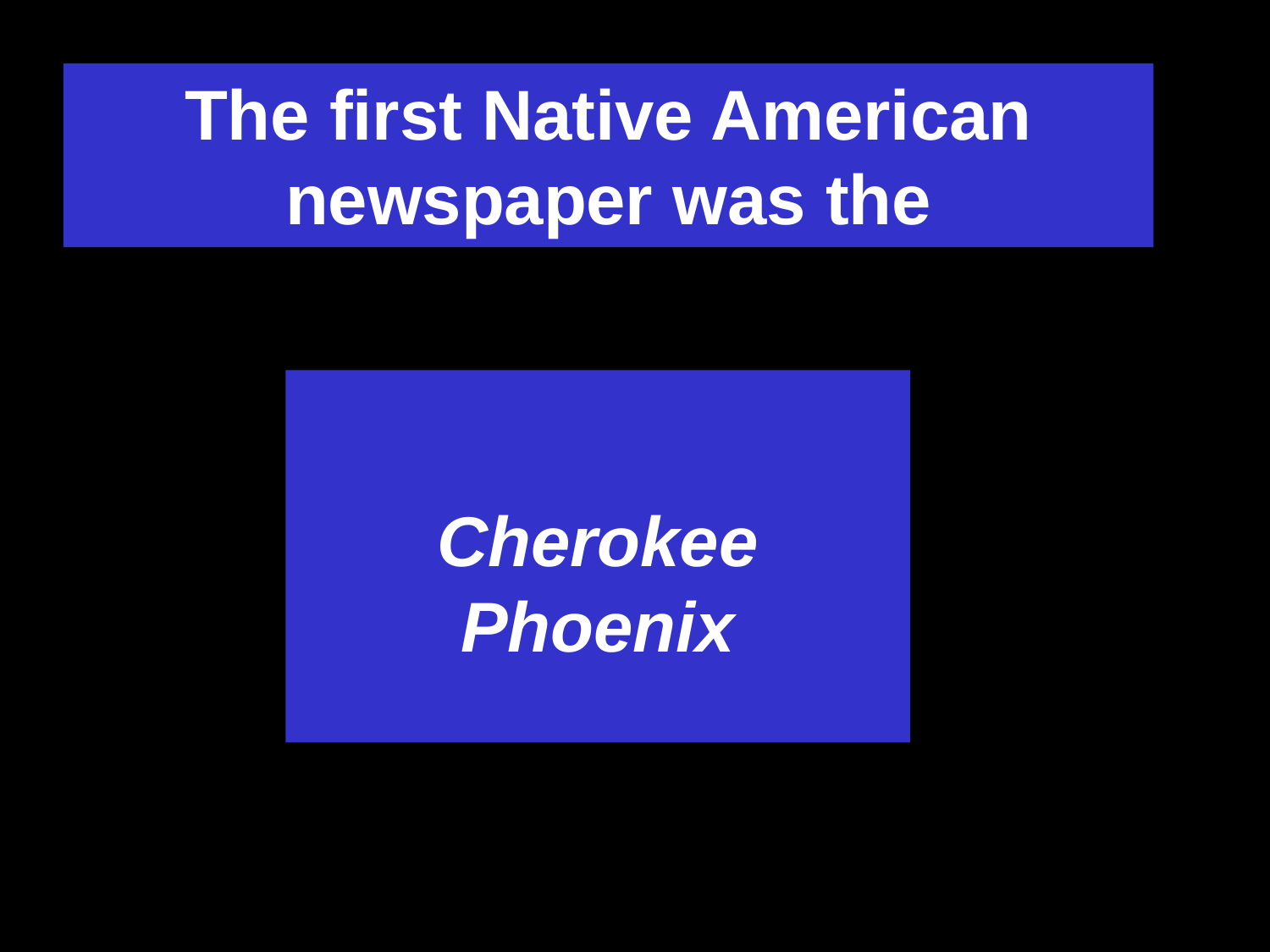

The first Native American newspaper was the

Cherokee Phoenix